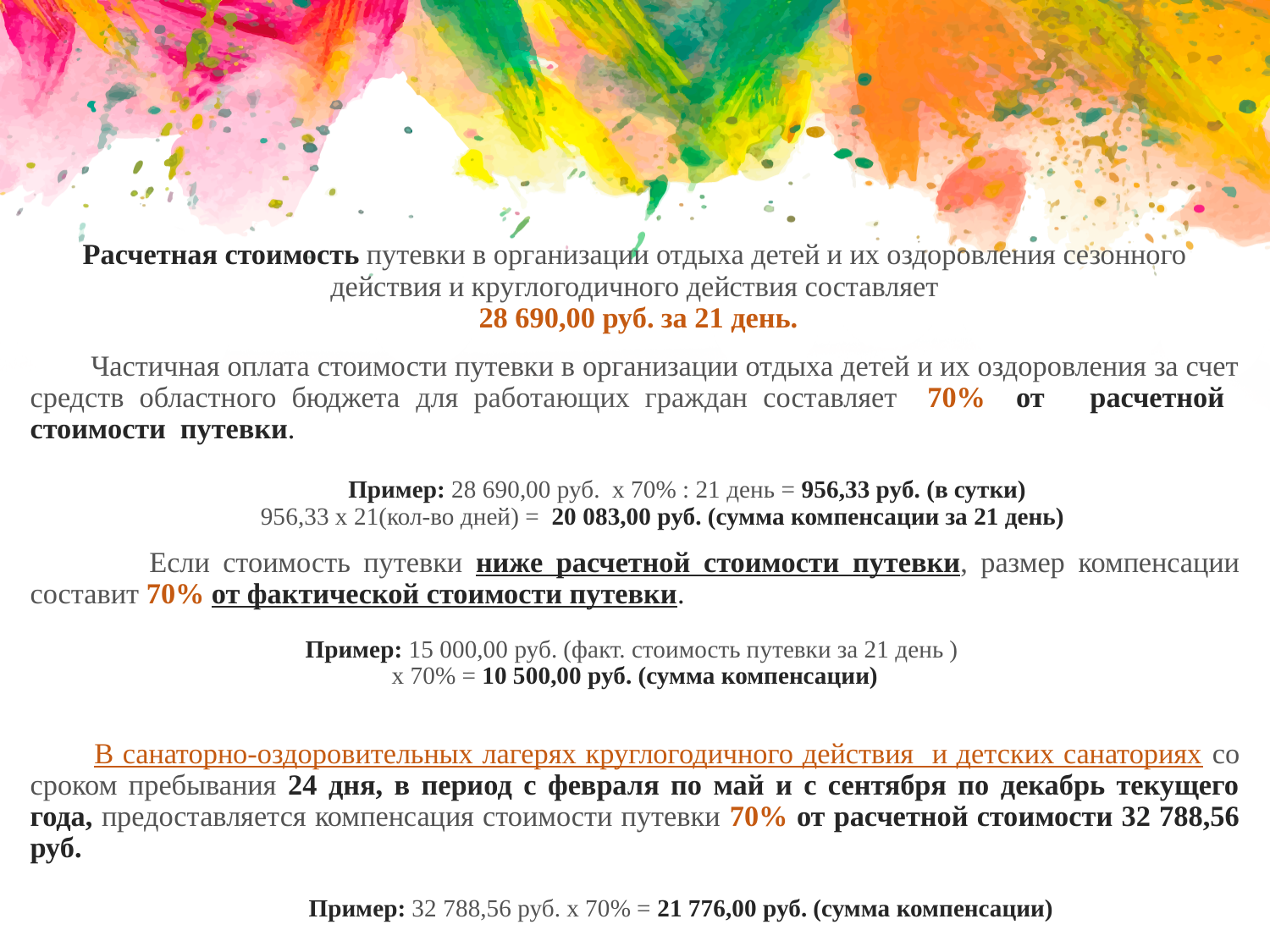

Расчетная стоимость путевки в организации отдыха детей и их оздоровления сезонного действия и круглогодичного действия составляет
 28 690,00 руб. за 21 день.

        Частичная оплата стоимости путевки в организации отдыха детей и их оздоровления за счет средств областного бюджета для работающих граждан составляет  70%  от   расчетной  стоимости  путевки.

                 Пример: 28 690,00 руб.  х 70% : 21 день = 956,33 руб. (в сутки)
         956,33 х 21(кол-во дней) =  20 083,00 руб. (сумма компенсации за 21 день)

         Если стоимость путевки ниже расчетной стоимости путевки, размер компенсации составит 70% от фактической стоимости путевки.

Пример: 15 000,00 руб. (факт. стоимость путевки за 21 день )
х 70% = 10 500,00 руб. (сумма компенсации)

       В санаторно-оздоровительных лагерях круглогодичного действия  и детских санаториях со сроком пребывания 24 дня, в период с февраля по май и с сентября по декабрь текущего года, предоставляется компенсация стоимости путевки 70% от расчетной стоимости 32 788,56 руб.

               Пример: 32 788,56 руб. х 70% = 21 776,00 руб. (сумма компенсации)